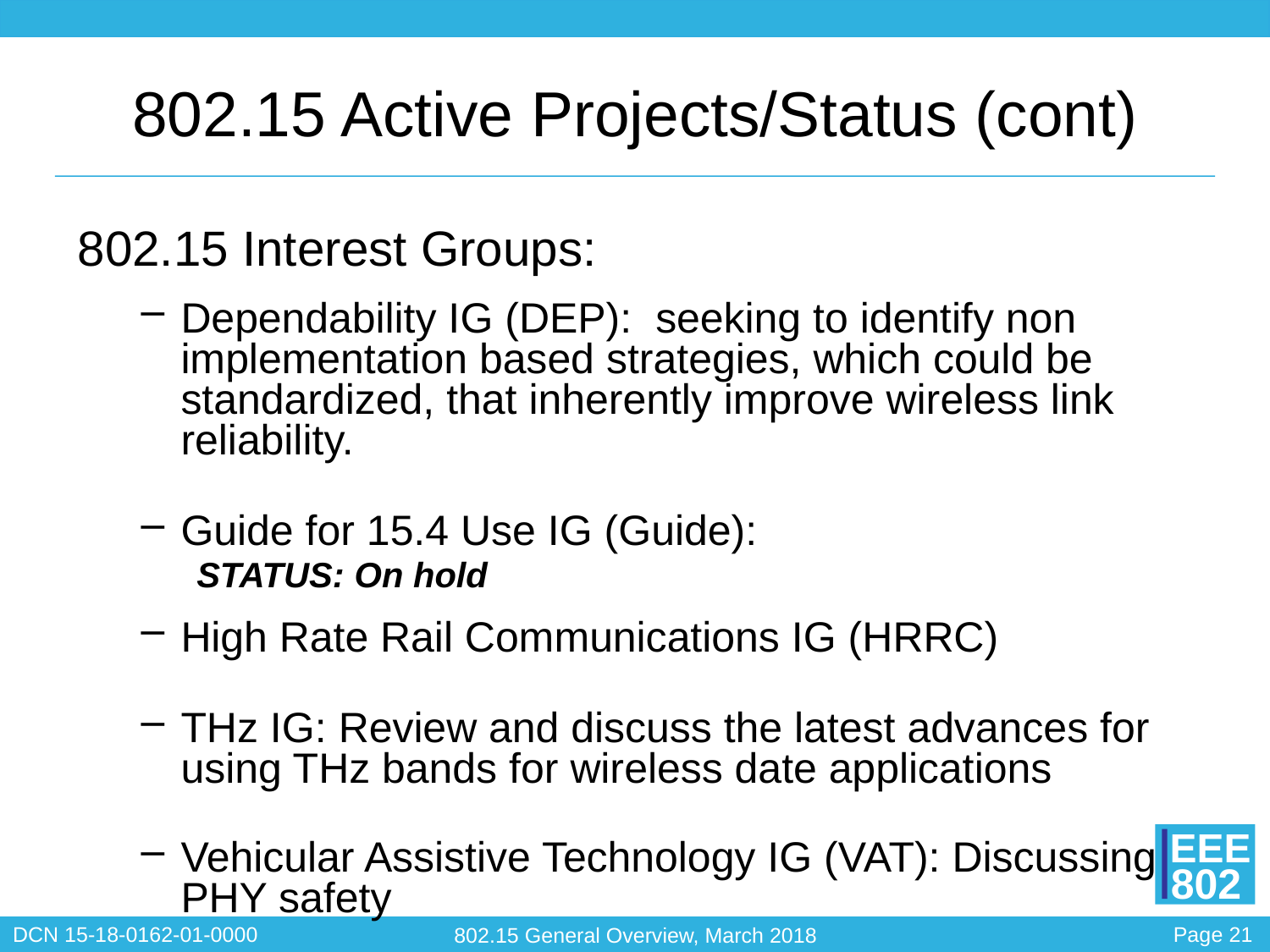

# 802.15 Active Projects/Status (cont)
802.15 Interest Groups:

Dependability IG (DEP):  seeking to identify non implementation based strategies, which could be standardized, that inherently improve wireless link reliability.

Guide for 15.4 Use IG (Guide):
STATUS: On hold

High Rate Rail Communications IG (HRRC)

THz IG: Review and discuss the latest advances for using THz bands for wireless date applications

Vehicular Assistive Technology IG (VAT): Discussing PHY safety